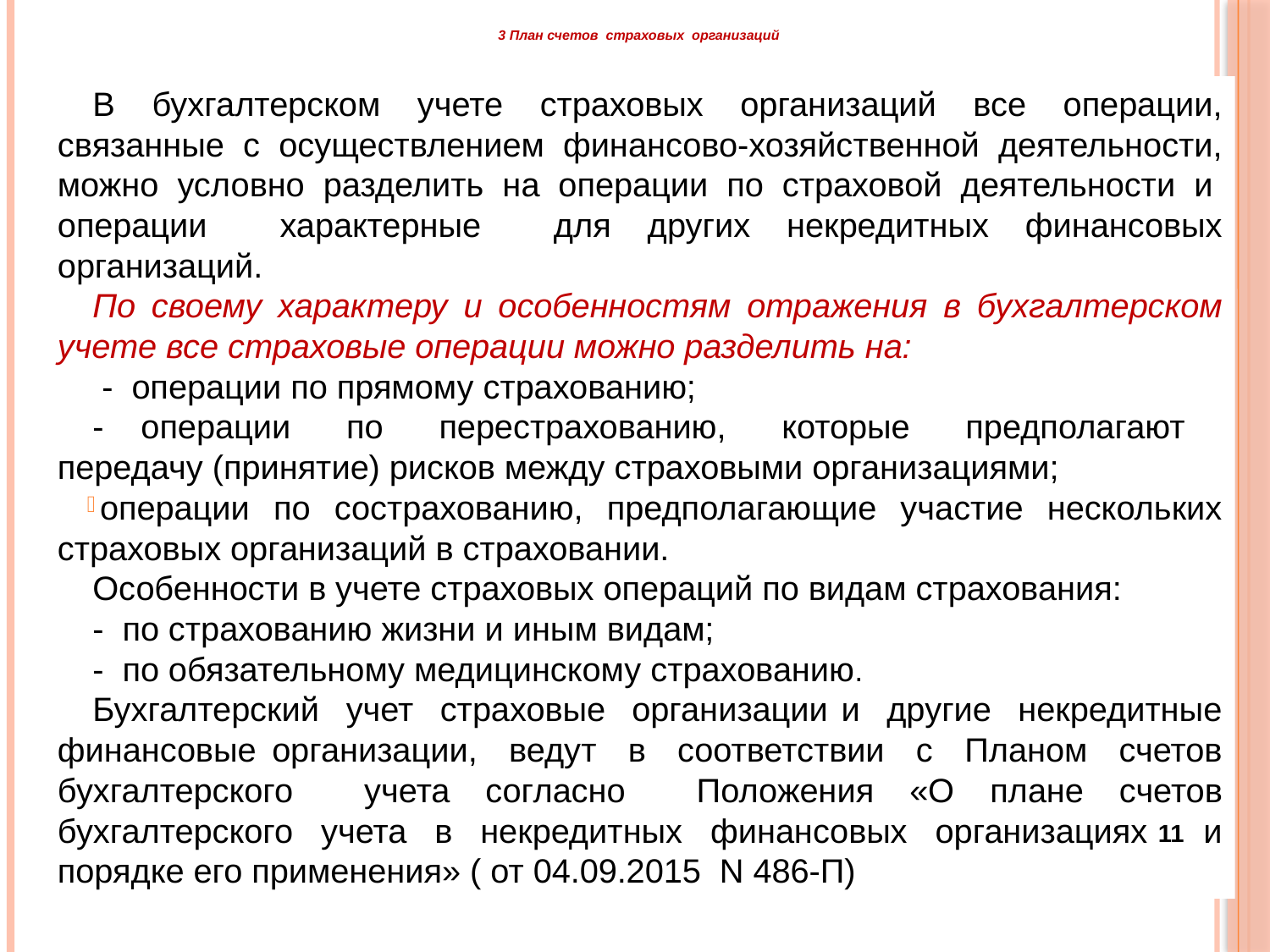

# 3 План счетов  страховых  организаций
В  бухгалтерском  учете  страховых  организаций  все  операции, связанные с осуществлением финансово-хозяйственной деятельности, можно  условно  разделить  на  операции  по  страховой  деятельности  и  операции  характерные  для других некредитных финансовых организаций.
По своему характеру и особенностям отражения в бухгалтерском учете все страховые операции можно разделить на:
 -  операции по прямому страхованию;
-  операции   по   перестрахованию,   которые   предполагают   передачу (принятие) рисков между страховыми организациями;
операции  по  сострахованию,  предполагающие  участие  нескольких страховых организаций в страховании.
Особенности в учете страховых операций по видам страхования:
-  по страхованию жизни и иным видам;
-  по обязательному медицинскому страхованию.
Бухгалтерский  учет  страховые  организации и  другие  некредитные финансовые организации,  ведут  в  соответствии  с  Планом  счетов бухгалтерского  учета согласно  Положения «О плане счетов бухгалтерского учета в некредитных финансовых организациях  и порядке его применения» ( от 04.09.2015  N 486-П)

11